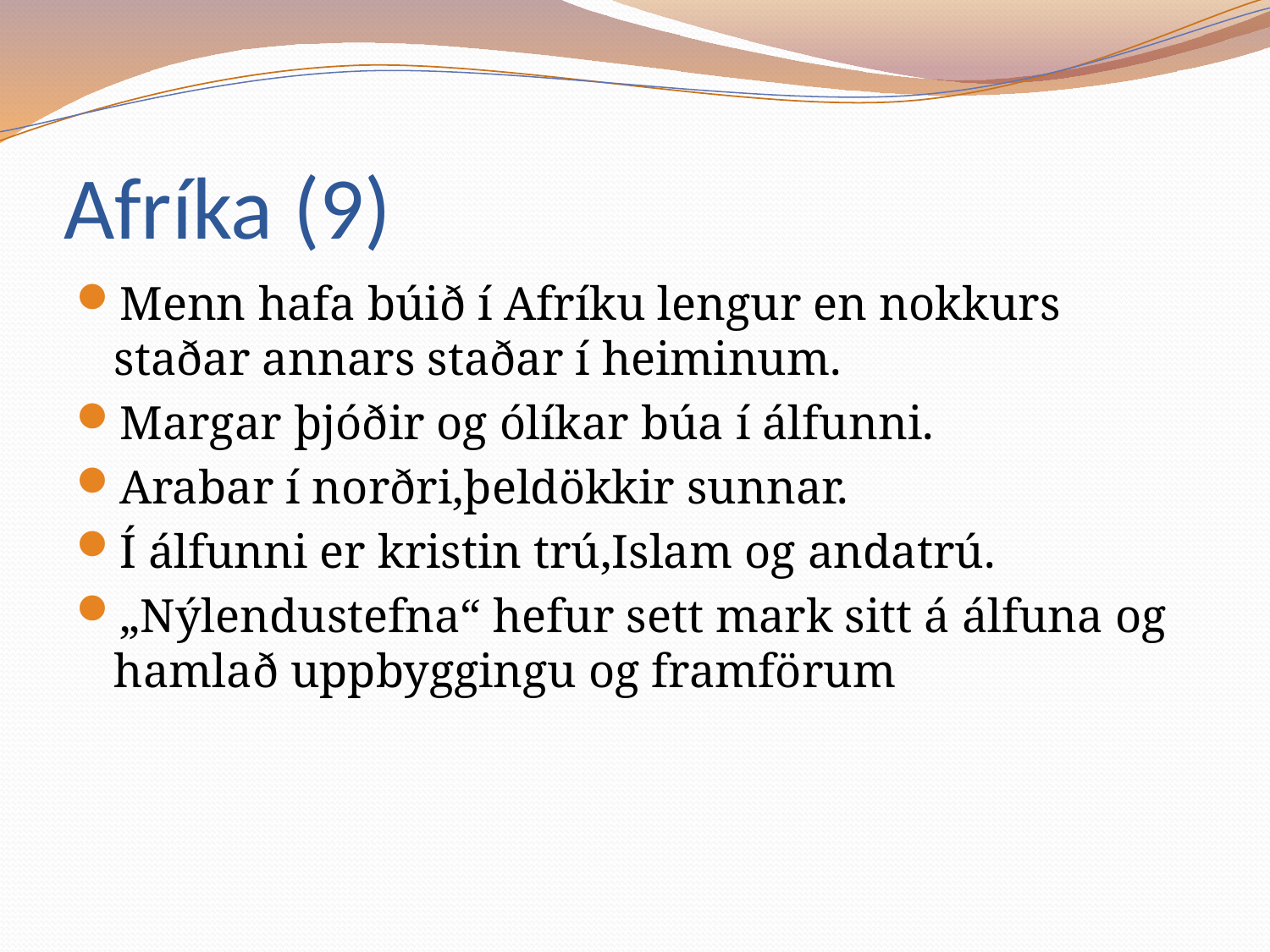

# Afríka (9)
Menn hafa búið í Afríku lengur en nokkurs staðar annars staðar í heiminum.
Margar þjóðir og ólíkar búa í álfunni.
Arabar í norðri,þeldökkir sunnar.
Í álfunni er kristin trú,Islam og andatrú.
„Nýlendustefna“ hefur sett mark sitt á álfuna og hamlað uppbyggingu og framförum